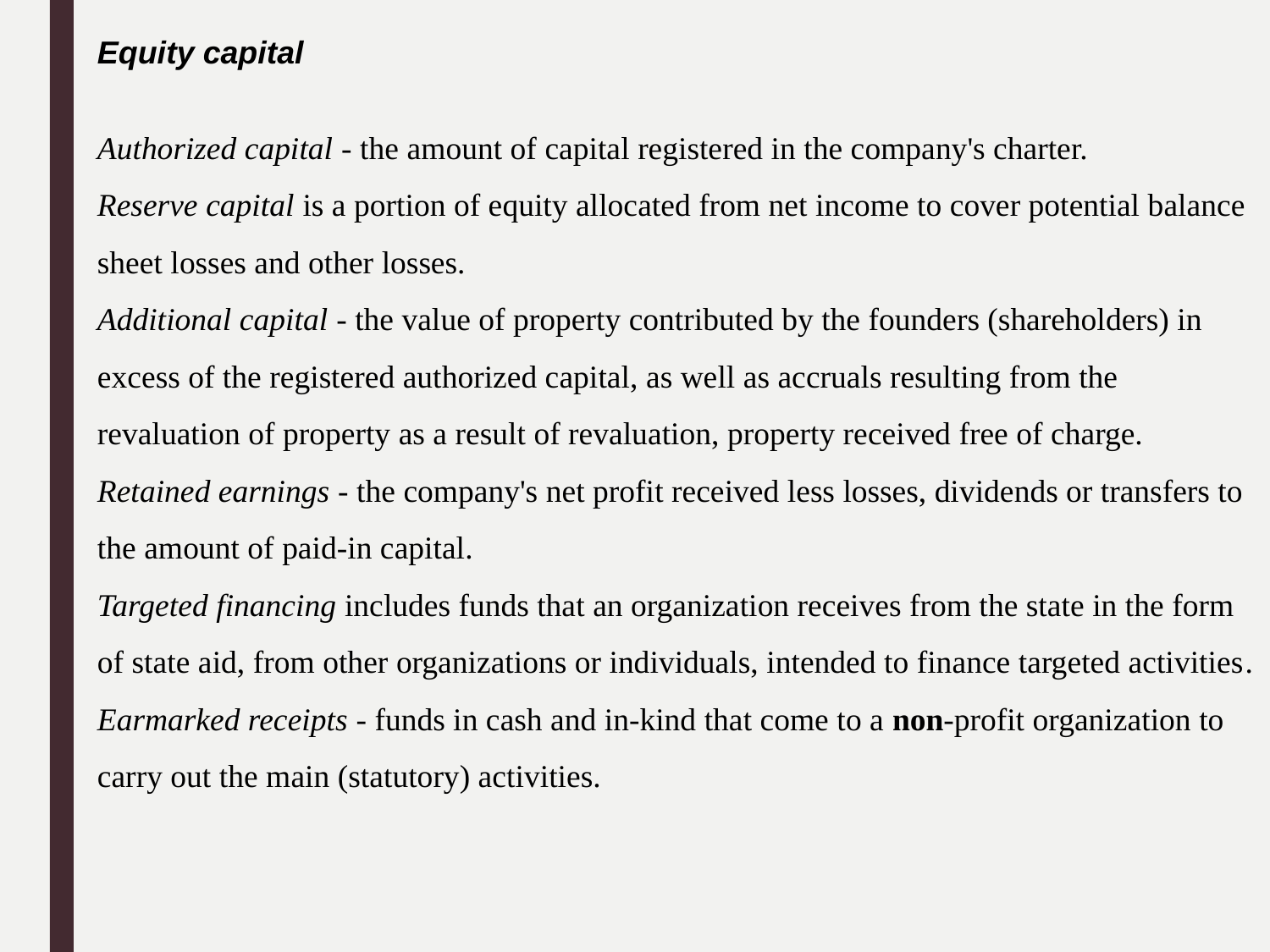

Equity capital

Authorized capital - the amount of capital registered in the company's charter.
Reserve capital is a portion of equity allocated from net income to cover potential balance sheet losses and other losses.
Additional capital - the value of property contributed by the founders (shareholders) in excess of the registered authorized capital, as well as accruals resulting from the revaluation of property as a result of revaluation, property received free of charge.
Retained earnings - the company's net profit received less losses, dividends or transfers to the amount of paid-in capital.
Targeted financing includes funds that an organization receives from the state in the form of state aid, from other organizations or individuals, intended to finance targeted activities.
Earmarked receipts - funds in cash and in-kind that come to a non-profit organization to carry out the main (statutory) activities.